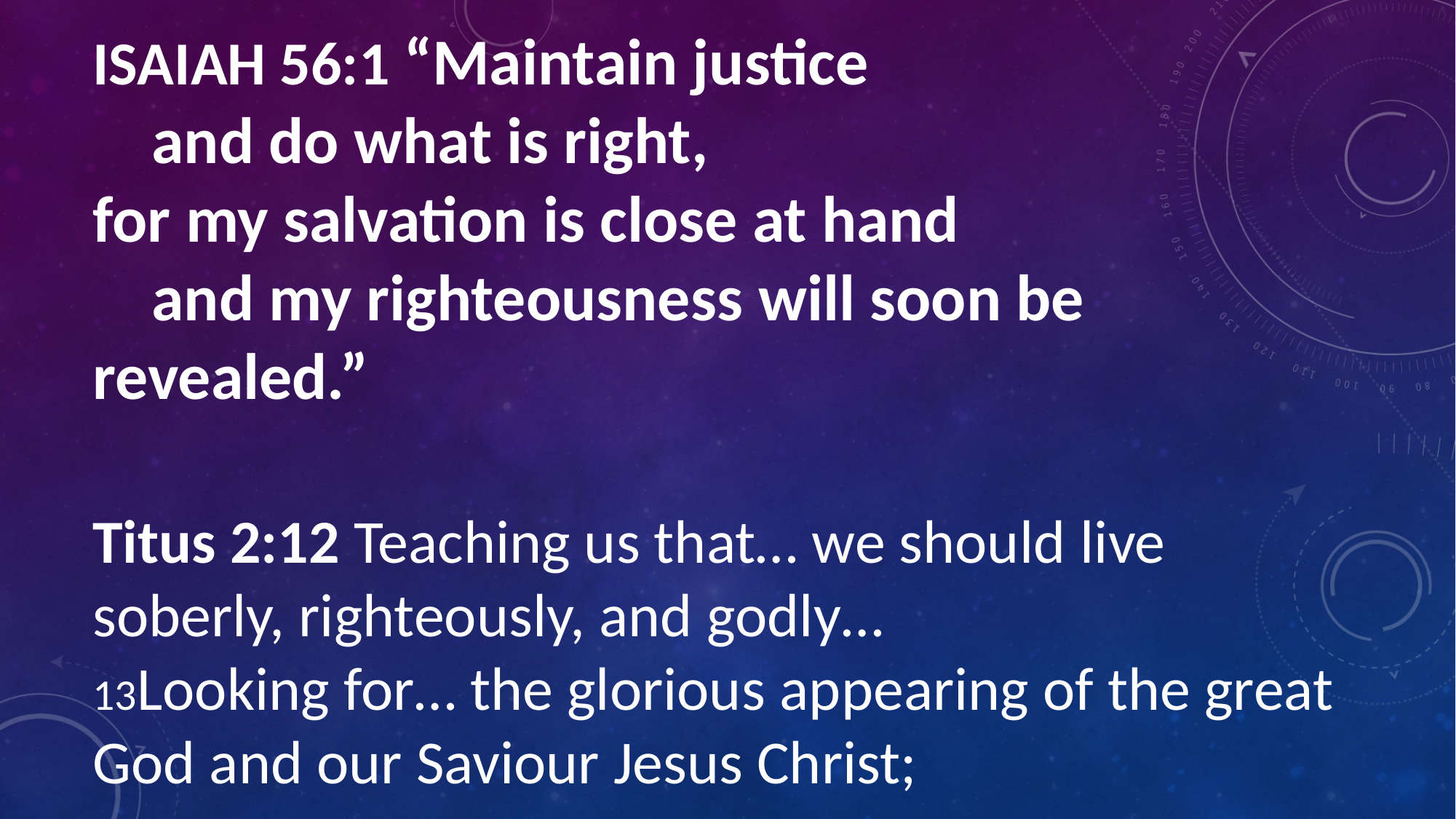

ISAIAH 56:1 “Maintain justice
    and do what is right,
for my salvation is close at hand
    and my righteousness will soon be revealed.”
Titus 2:12 Teaching us that… we should live soberly, righteously, and godly…
13Looking for… the glorious appearing of the great God and our Saviour Jesus Christ;